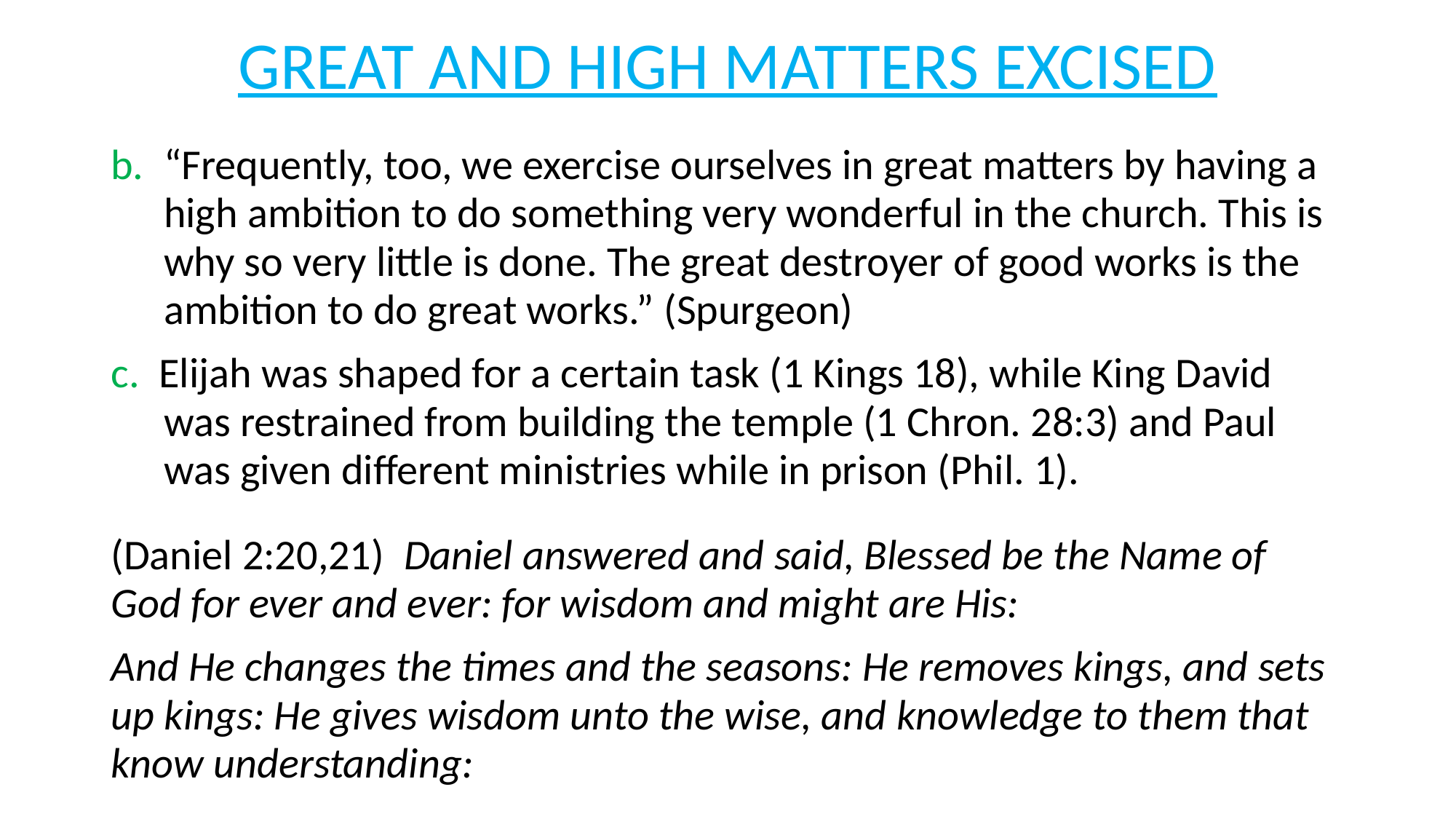

# GREAT AND HIGH MATTERS EXCISED
b.	“Frequently, too, we exercise ourselves in great matters by having a high ambition to do something very wonderful in the church. This is why so very little is done. The great destroyer of good works is the ambition to do great works.” (Spurgeon)
c.  Elijah was shaped for a certain task (1 Kings 18), while King David was restrained from building the temple (1 Chron. 28:3) and Paul was given different ministries while in prison (Phil. 1).
(Daniel 2:20,21)  Daniel answered and said, Blessed be the Name of God for ever and ever: for wisdom and might are His:
And He changes the times and the seasons: He removes kings, and sets up kings: He gives wisdom unto the wise, and knowledge to them that know understanding: